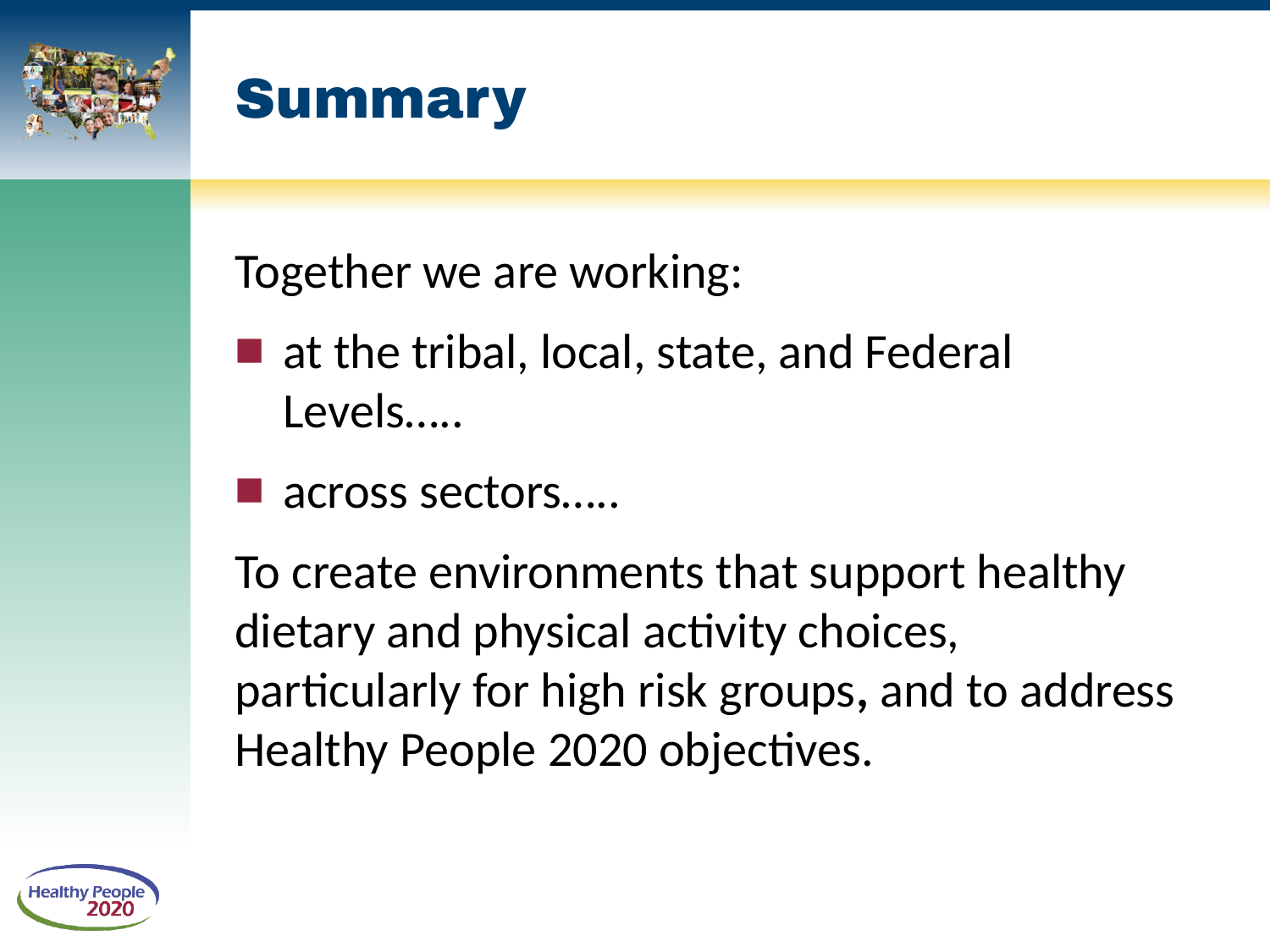

# Summary
Together we are working:
at the tribal, local, state, and Federal Levels…..
across sectors…..
To create environments that support healthy dietary and physical activity choices, particularly for high risk groups, and to address Healthy People 2020 objectives.